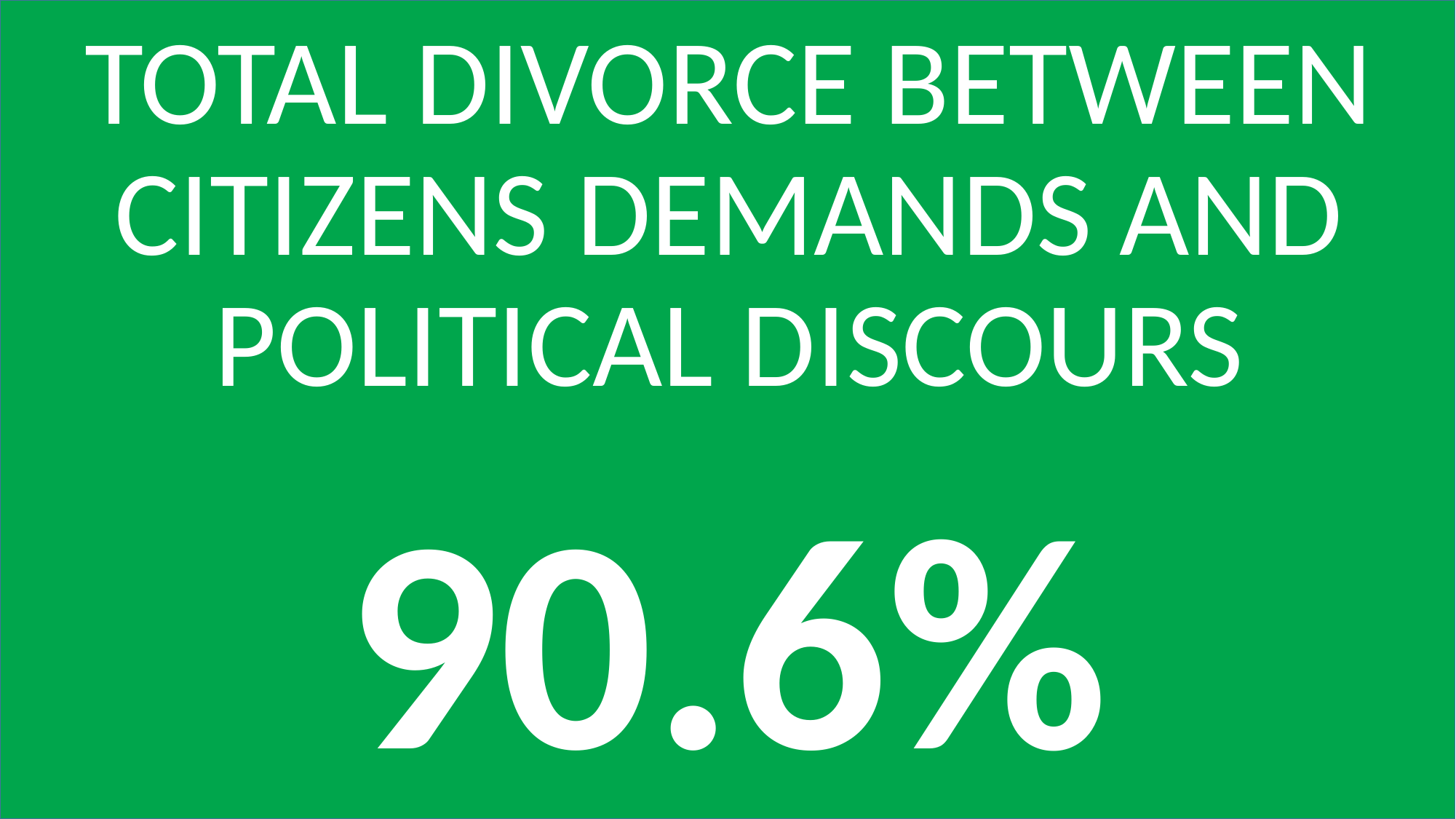

# TOTAL DIVORCE BETWEEN CITIZENS DEMANDS AND POLITICAL DISCOURS
90.6%